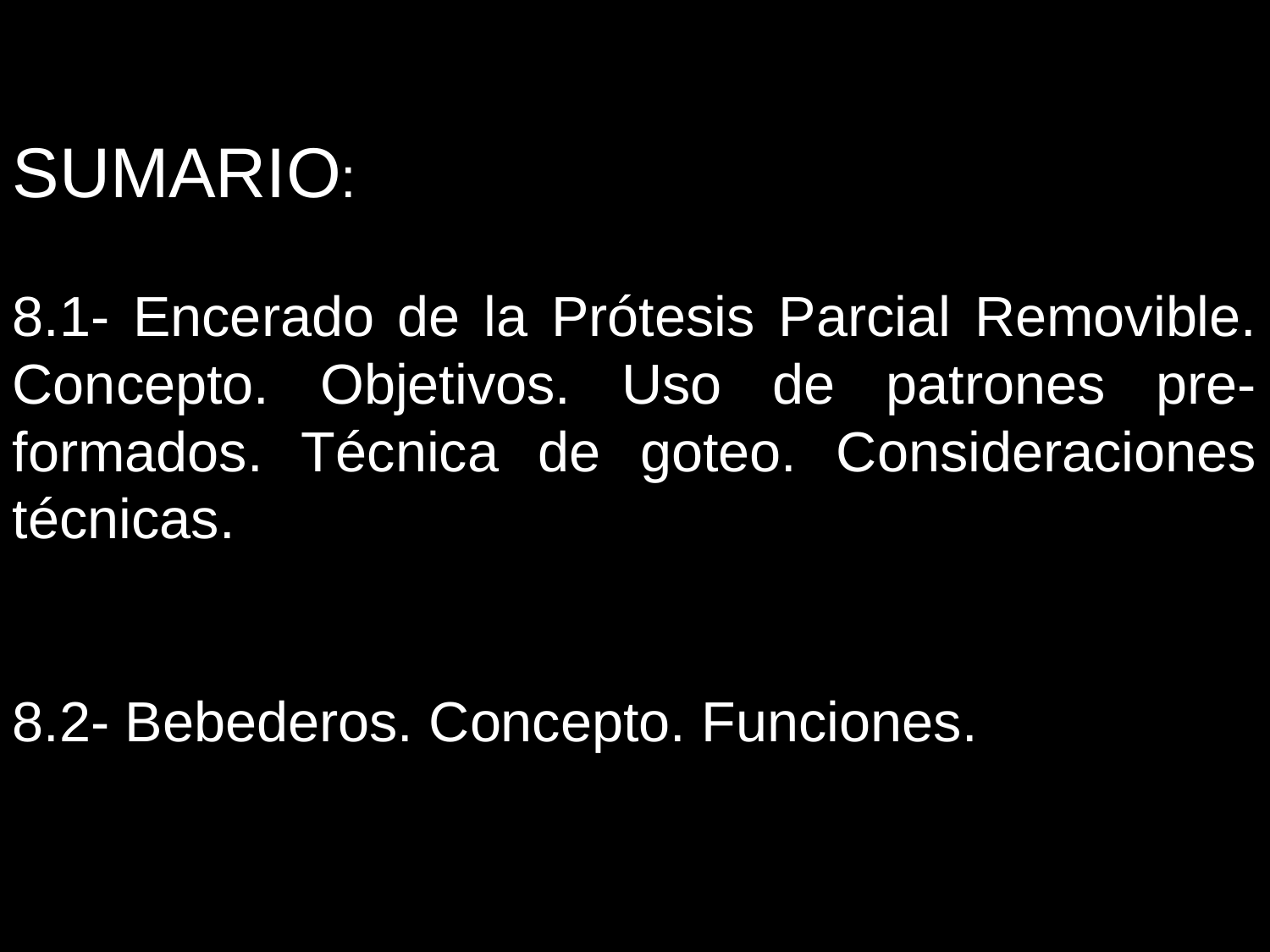

SUMARIO:

8.1- Encerado de la Prótesis Parcial Removible. Concepto. Objetivos. Uso de patrones pre-formados. Técnica de goteo. Consideraciones técnicas.

8.2- Bebederos. Concepto. Funciones.